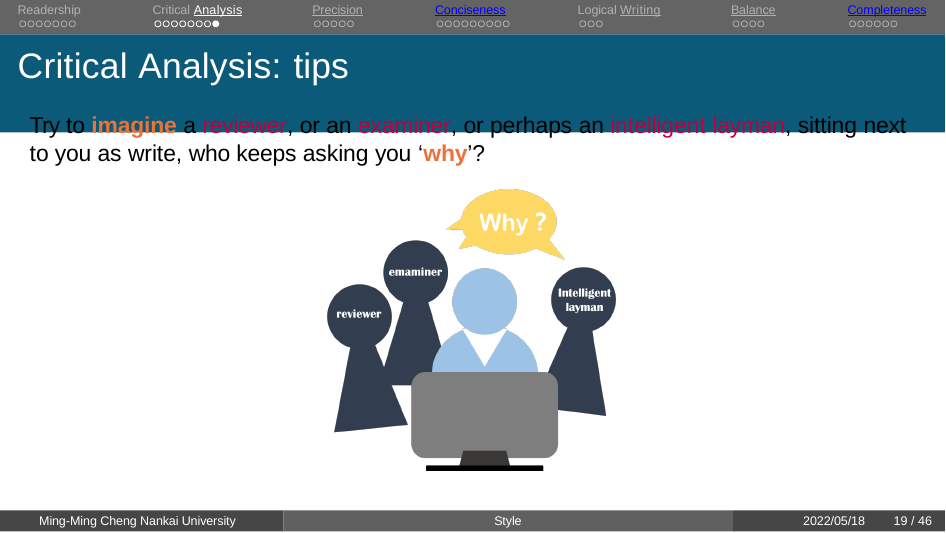

Readership	Critical Analysis	Precision	Conciseness	Logical Writing	Balance	Completeness

# Critical Analysis: tips
Try to imagine a reviewer, or an examiner, or perhaps an intelligent layman, sitting next  to you as write, who keeps asking you ‘why’?

Ming-Ming Cheng Nankai University
Style
2022/05/18
19 / 46